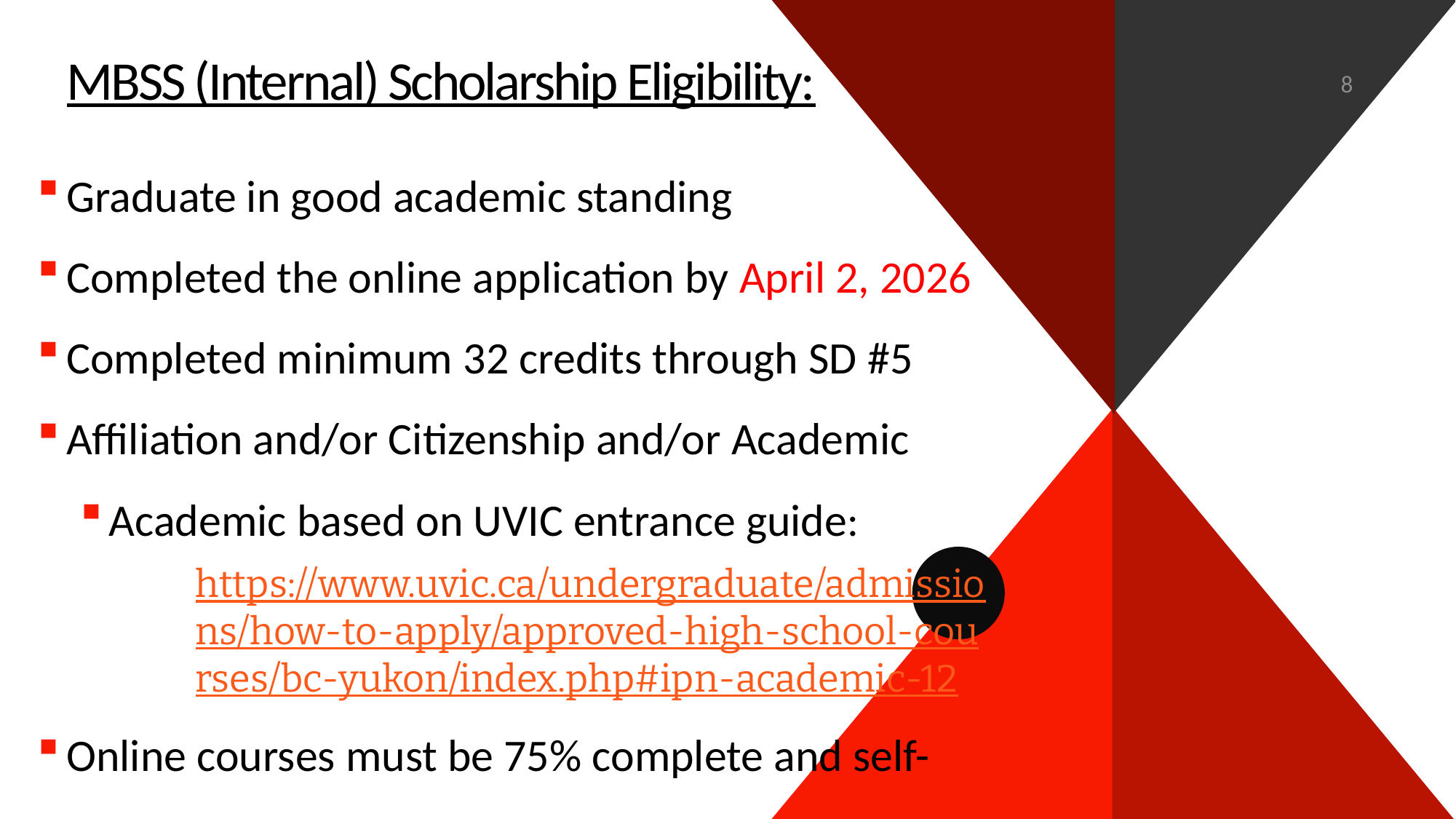

# MBSS (Internal) Scholarship Eligibility:
8
Graduate in good academic standing
Completed the online application by April 2, 2026
Completed minimum 32 credits through SD #5
Affiliation and/or Citizenship and/or Academic
Academic based on UVIC entrance guide:
https://www.uvic.ca/undergraduate/admissions/how-to-apply/approved-high-school-courses/bc-yukon/index.php#ipn-academic-12
Online courses must be 75% complete and self-reported by May 1, 2025